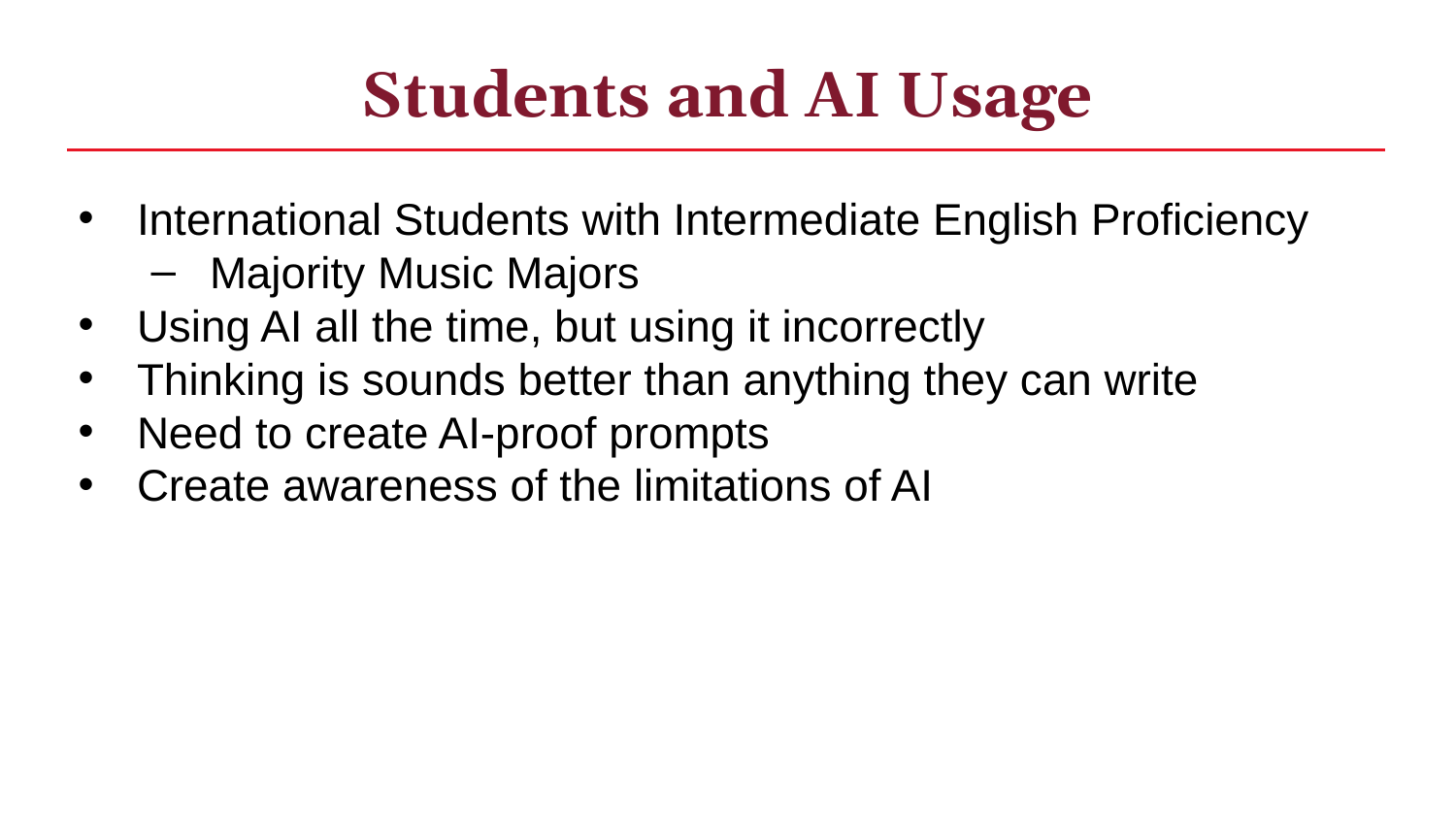

# Students and AI Usage
International Students with Intermediate English Proficiency
Majority Music Majors
Using AI all the time, but using it incorrectly
Thinking is sounds better than anything they can write
Need to create AI-proof prompts
Create awareness of the limitations of AI